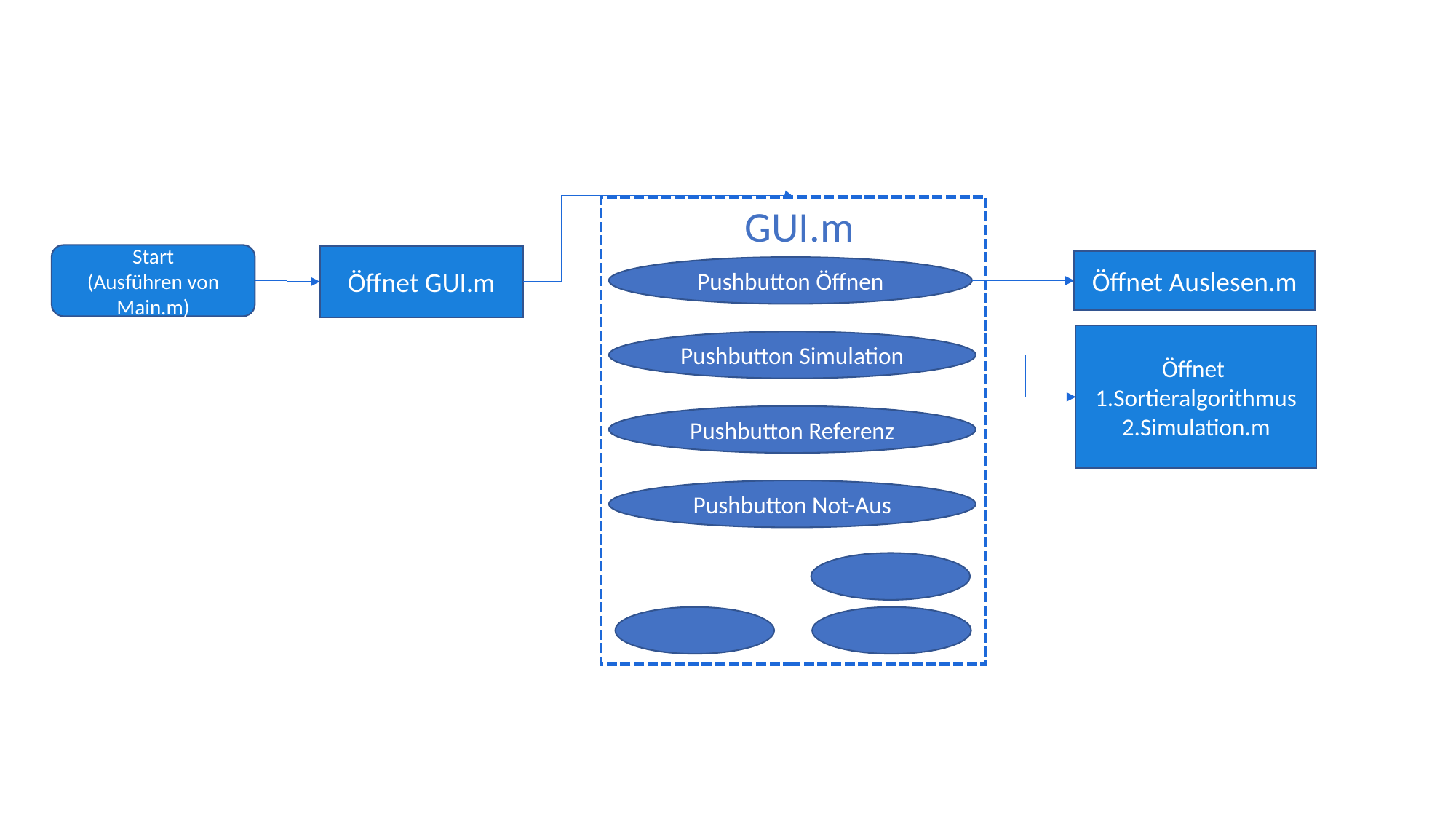

GUI.m

Start
(Ausführen von Main.m)
Öffnet GUI.m
Öffnet Auslesen.m
Pushbutton Öffnen
Öffnet  1.Sortieralgorithmus
2.Simulation.m
Pushbutton Simulation
Pushbutton Referenz
Pushbutton Not-Aus